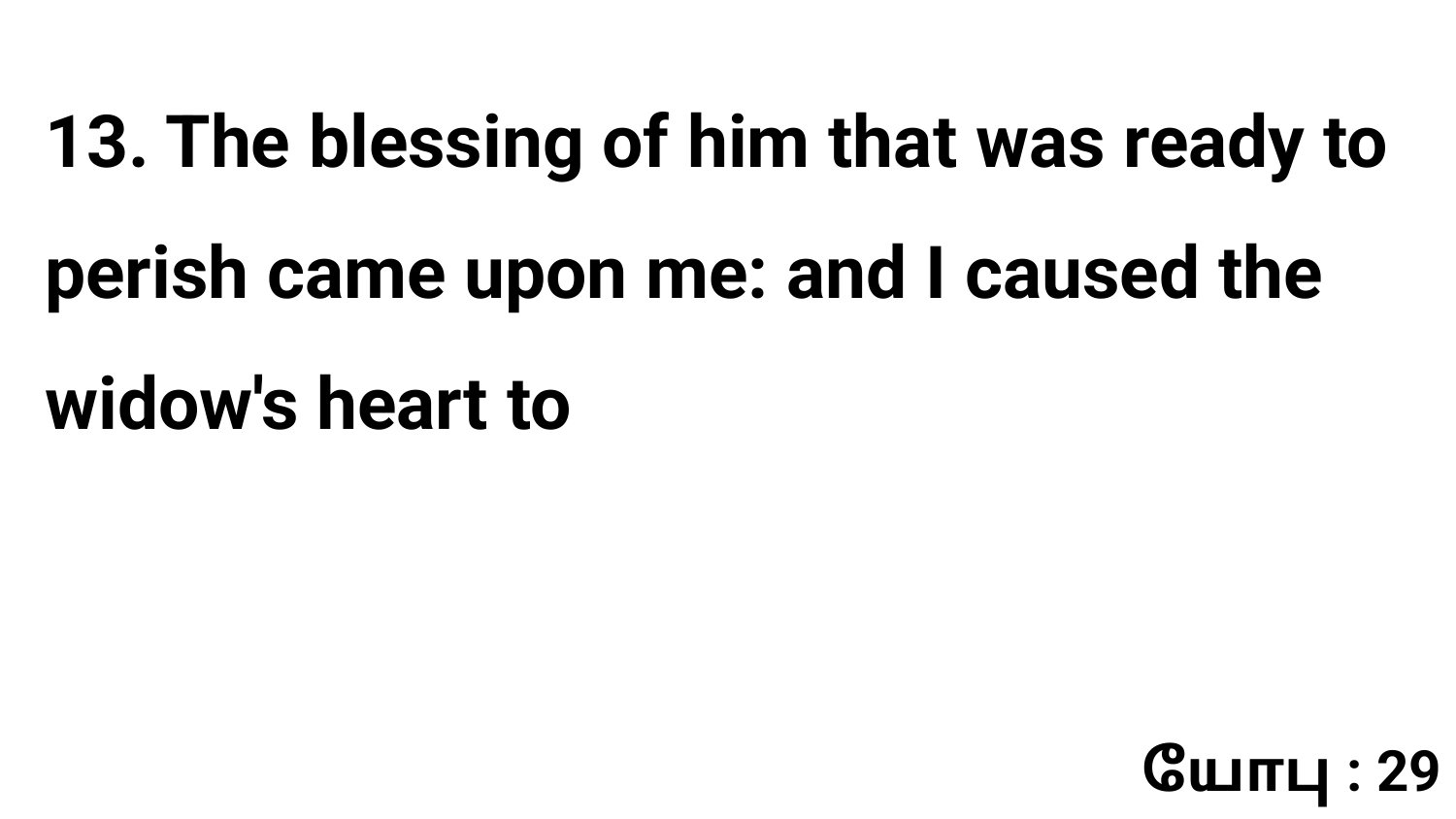

13. The blessing of him that was ready to perish came upon me: and I caused the widow's heart to
யோபு : 29